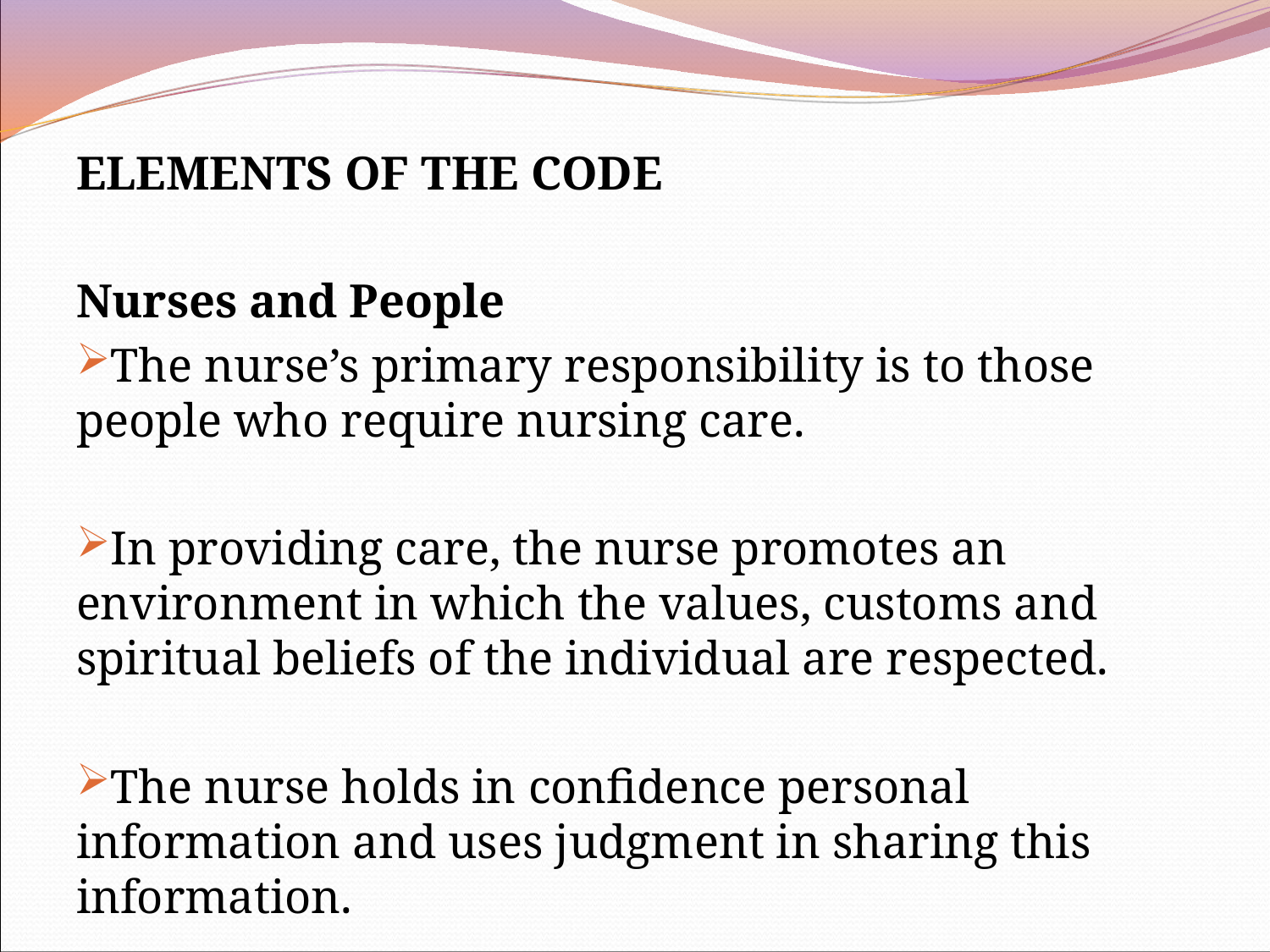

ELEMENTS OF THE CODE

Nurses and People
The nurse’s primary responsibility is to those people who require nursing care.

In providing care, the nurse promotes an environment in which the values, customs and spiritual beliefs of the individual are respected.

The nurse holds in confidence personal information and uses judgment in sharing this information.